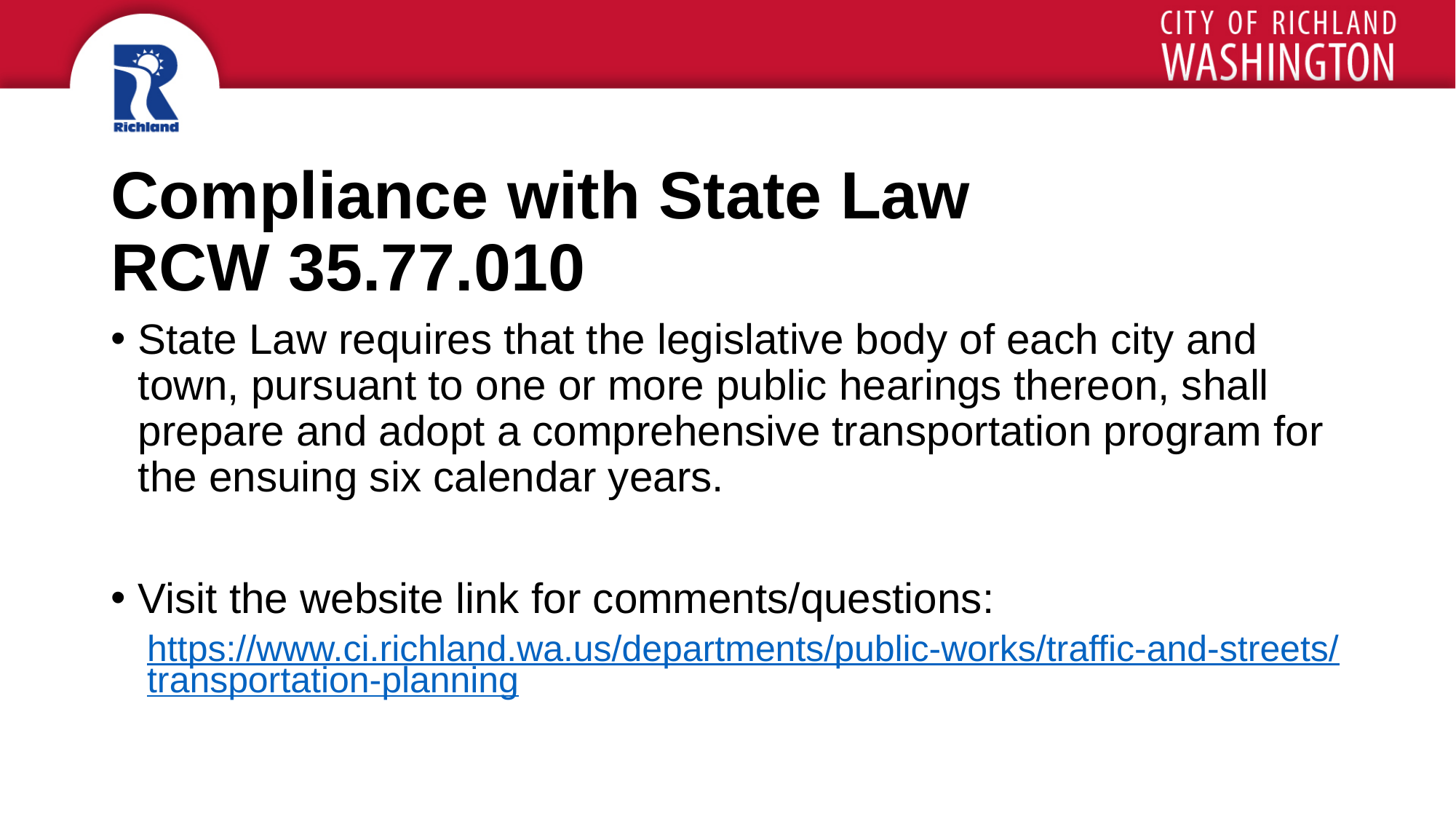

# Compliance with State Law RCW 35.77.010
State Law requires that the legislative body of each city and town, pursuant to one or more public hearings thereon, shall prepare and adopt a comprehensive transportation program for the ensuing six calendar years.

Visit the website link for comments/questions:
https://www.ci.richland.wa.us/departments/public-works/traffic-and-streets/transportation-planning